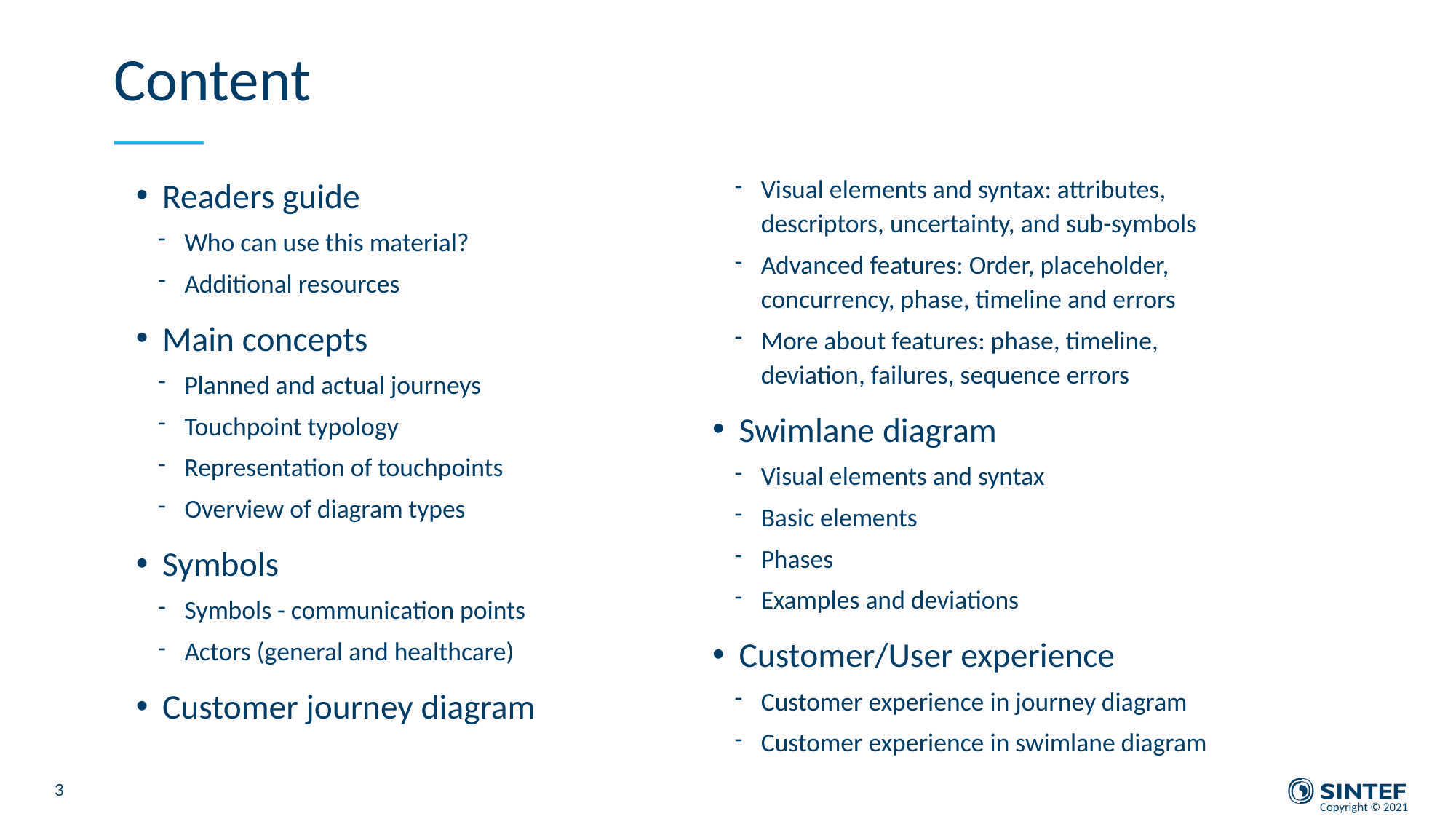

# Content
Readers guide
Who can use this material?
Additional resources
Main concepts
Planned and actual journeys
Touchpoint typology
Representation of touchpoints
Overview of diagram types
Symbols
Symbols - communication points
Actors (general and healthcare)
Customer journey diagram
Visual elements and syntax: attributes, descriptors, uncertainty, and sub-symbols
Advanced features: Order, placeholder, concurrency, phase, timeline and errors
More about features: phase, timeline, deviation, failures, sequence errors
Swimlane diagram
Visual elements and syntax
Basic elements
Phases
Examples and deviations
Customer/User experience
Customer experience in journey diagram
Customer experience in swimlane diagram
3